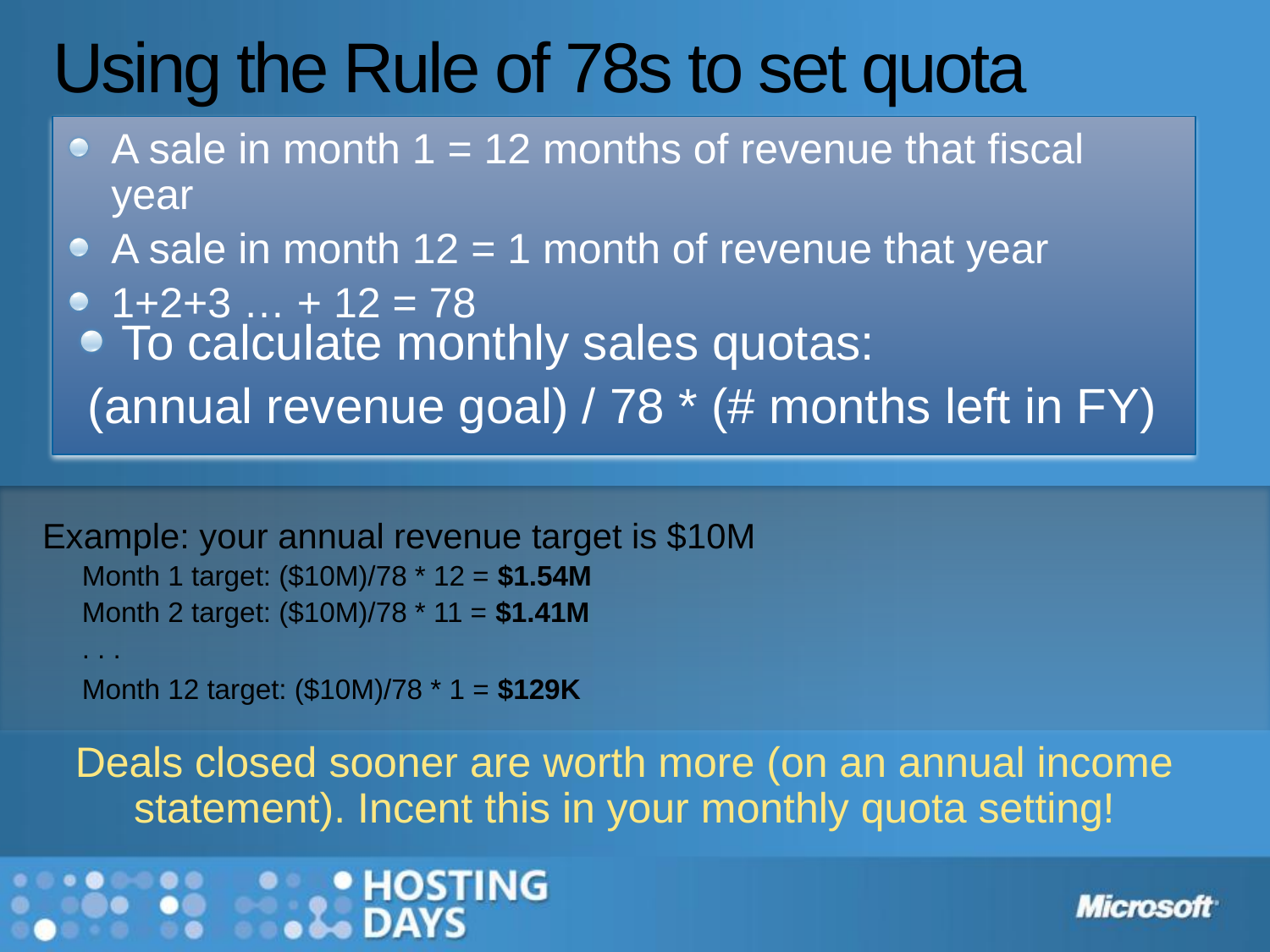

# Using the Rule of 78s to set quota

A sale in month 1 = 12 months of revenue that fiscal year
A sale in month 12 = 1 month of revenue that year
1+2+3 … + 12 = 78
To calculate monthly sales quotas:
 (annual revenue goal) / 78 * (# months left in FY)

Example: your annual revenue target is $10M
Month 1 target: ($10M)/78 * 12 = $1.54M
Month 2 target: ($10M)/78 * 11 = $1.41M
. . .
Month 12 target: ($10M)/78 * 1 = $129K
Deals closed sooner are worth more (on an annual income statement). Incent this in your monthly quota setting!